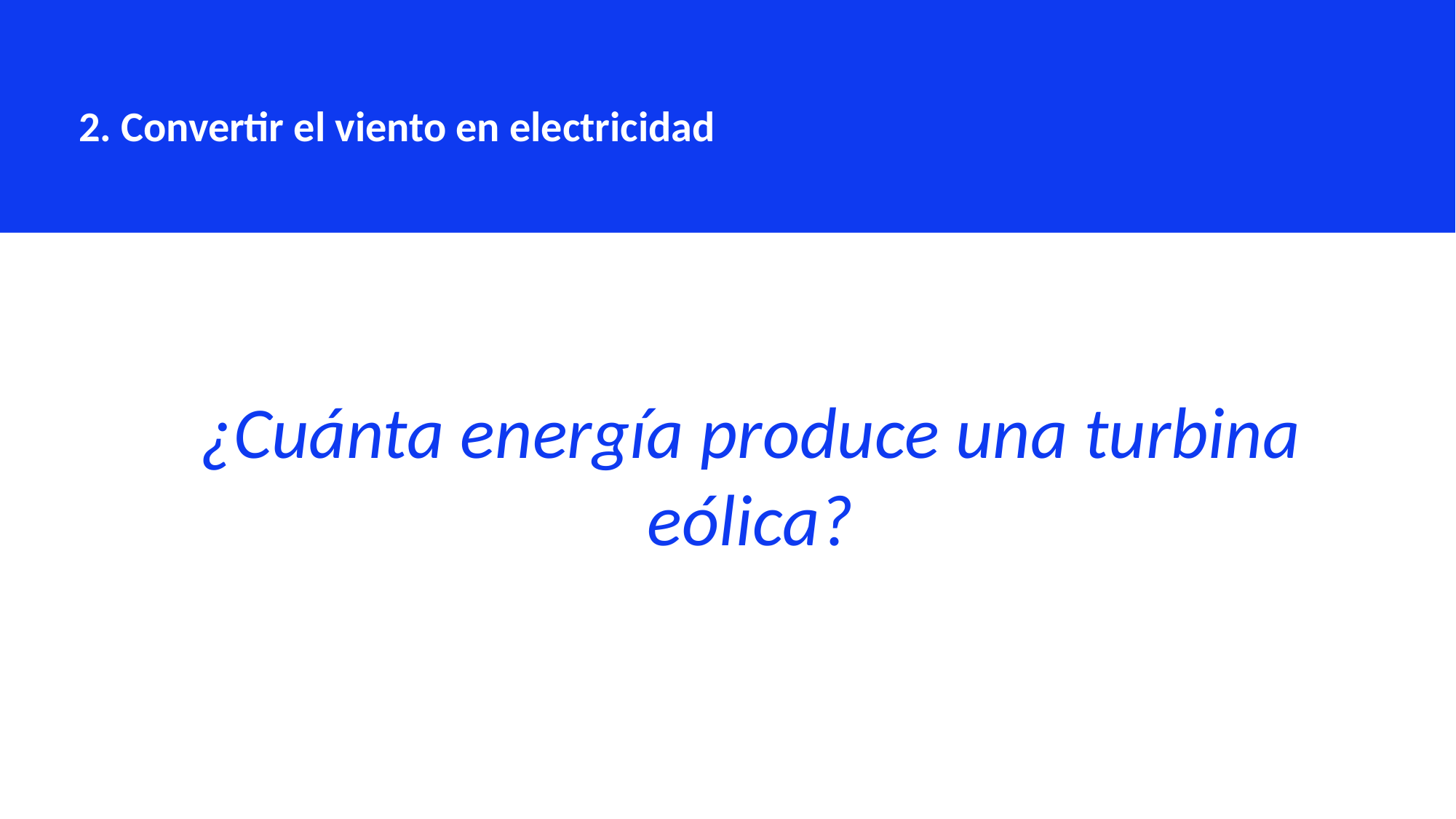

2. Convertir el viento en electricidad

¿Cuánta energía produce una turbina eólica?